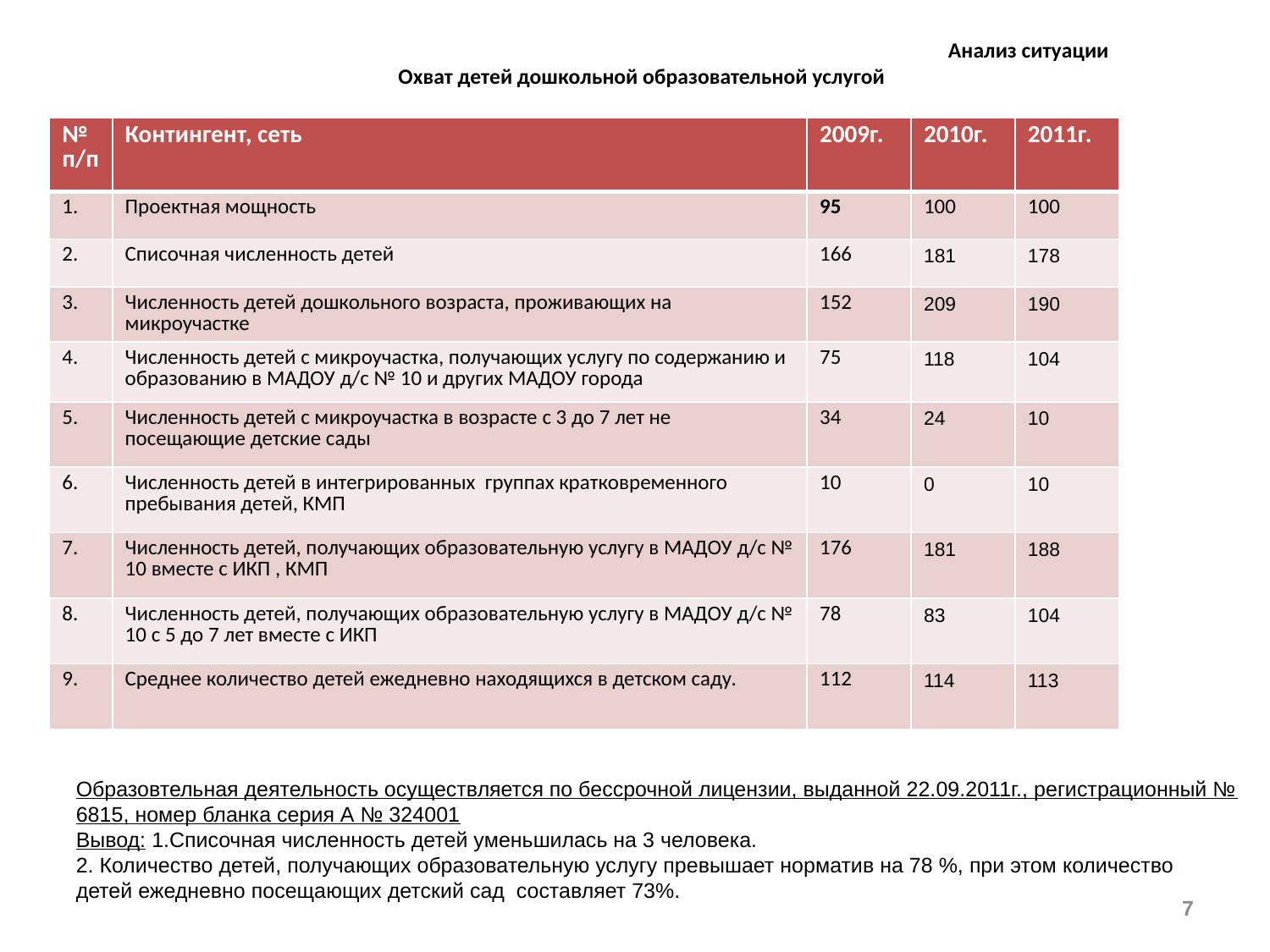

# Анализ ситуации Охват детей дошкольной образовательной услугой
| № п/п | Контингент, сеть | 2009г. | 2010г. | 2011г. |
| --- | --- | --- | --- | --- |
| 1. | Проектная мощность | 95 | 100 | 100 |
| 2. | Списочная численность детей | 166 | 181 | 178 |
| 3. | Численность детей дошкольного возраста, проживающих на микроучастке | 152 | 209 | 190 |
| 4. | Численность детей с микроучастка, получающих услугу по содержанию и образованию в МАДОУ д/с № 10 и других МАДОУ города | 75 | 118 | 104 |
| 5. | Численность детей с микроучастка в возрасте с 3 до 7 лет не посещающие детские сады | 34 | 24 | 10 |
| 6. | Численность детей в интегрированных группах кратковременного пребывания детей, КМП | 10 | 0 | 10 |
| 7. | Численность детей, получающих образовательную услугу в МАДОУ д/с № 10 вместе с ИКП , КМП | 176 | 181 | 188 |
| 8. | Численность детей, получающих образовательную услугу в МАДОУ д/с № 10 с 5 до 7 лет вместе с ИКП | 78 | 83 | 104 |
| 9. | Среднее количество детей ежедневно находящихся в детском саду. | 112 | 114 | 113 |
Образовтельная деятельность осуществляется по бессрочной лицензии, выданной 22.09.2011г., регистрационный № 6815, номер бланка серия А № 324001
Вывод: 1.Списочная численность детей уменьшилась на 3 человека.
2. Количество детей, получающих образовательную услугу превышает норматив на 78 %, при этом количество
детей ежедневно посещающих детский сад  составляет 73%.
7